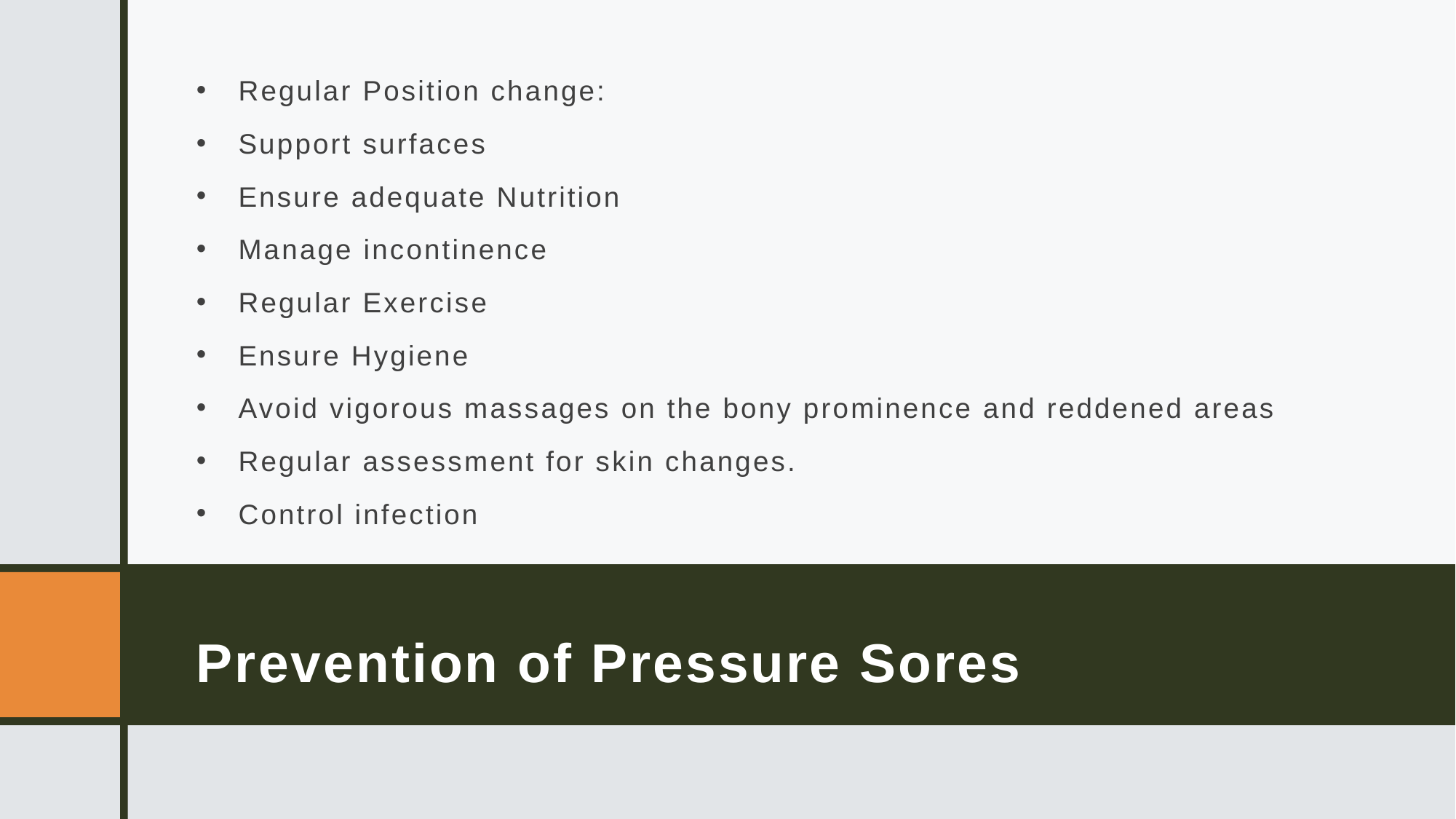

Regular Position change:
Support surfaces
Ensure adequate Nutrition
Manage incontinence
Regular Exercise
Ensure Hygiene
Avoid vigorous massages on the bony prominence and reddened areas
Regular assessment for skin changes.
Control infection

# Prevention of Pressure Sores